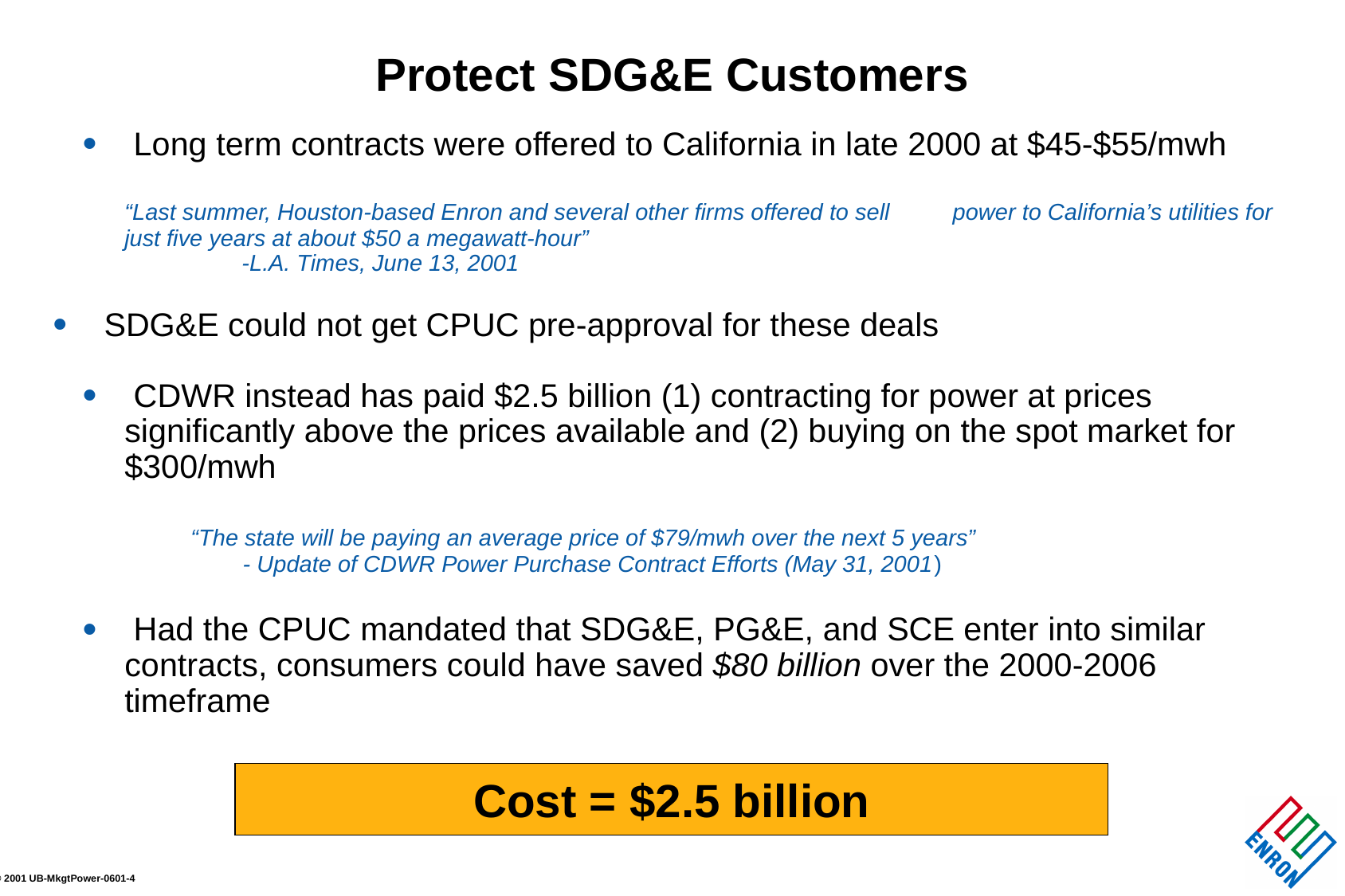

# Protect SDG&E Customers

 Long term contracts were offered to California in late 2000 at $45-$55/mwh

			“Last summer, Houston-based Enron and several other firms offered to sell 					power to California’s utilities for just five years at about $50 a megawatt-hour”
			 -L.A. Times, June 13, 2001

 SDG&E could not get CPUC pre-approval for these deals

 CDWR instead has paid $2.5 billion (1) contracting for power at prices significantly above the prices available and (2) buying on the spot market for $300/mwh

			“The state will be paying an average price of $79/mwh over the next 5 years”
	      			- Update of CDWR Power Purchase Contract Efforts (May 31, 2001)

 Had the CPUC mandated that SDG&E, PG&E, and SCE enter into similar contracts, consumers could have saved $80 billion over the 2000-2006 timeframe

 Cost = $2.5 billion